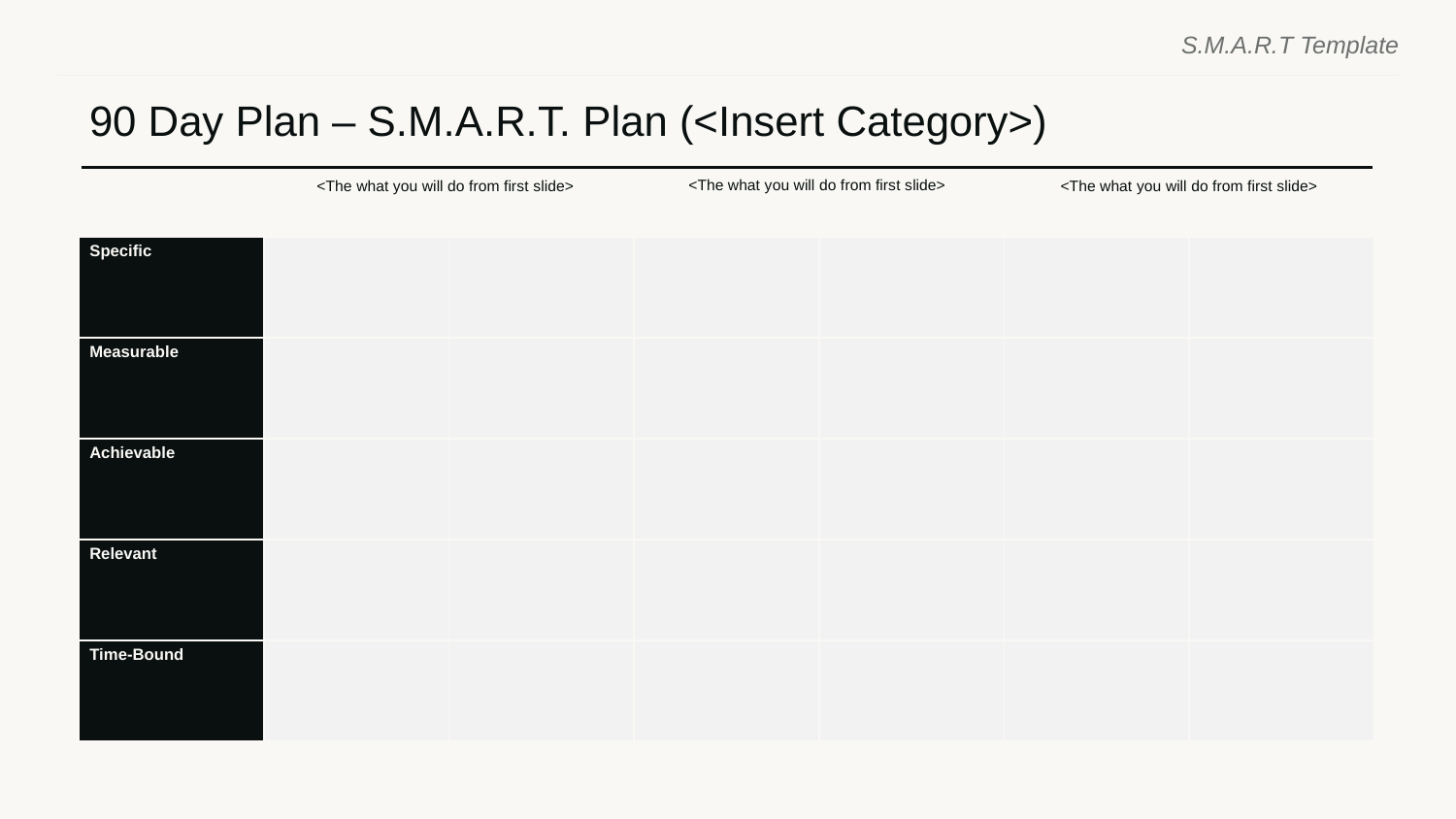

90 Day Plan – S.M.A.R.T. Plan (<Insert Category>)
<The what you will do from first slide>
<The what you will do from first slide>
<The what you will do from first slide>
| Specific |  |  |  |  |  |  |
| --- | --- | --- | --- | --- | --- | --- |
| Measurable |  |  |  |  |  |  |
| Achievable |  |  |  |  |  |  |
| Relevant |  |  |  |  |  |  |
| Time-Bound |  |  |  |  |  |  |